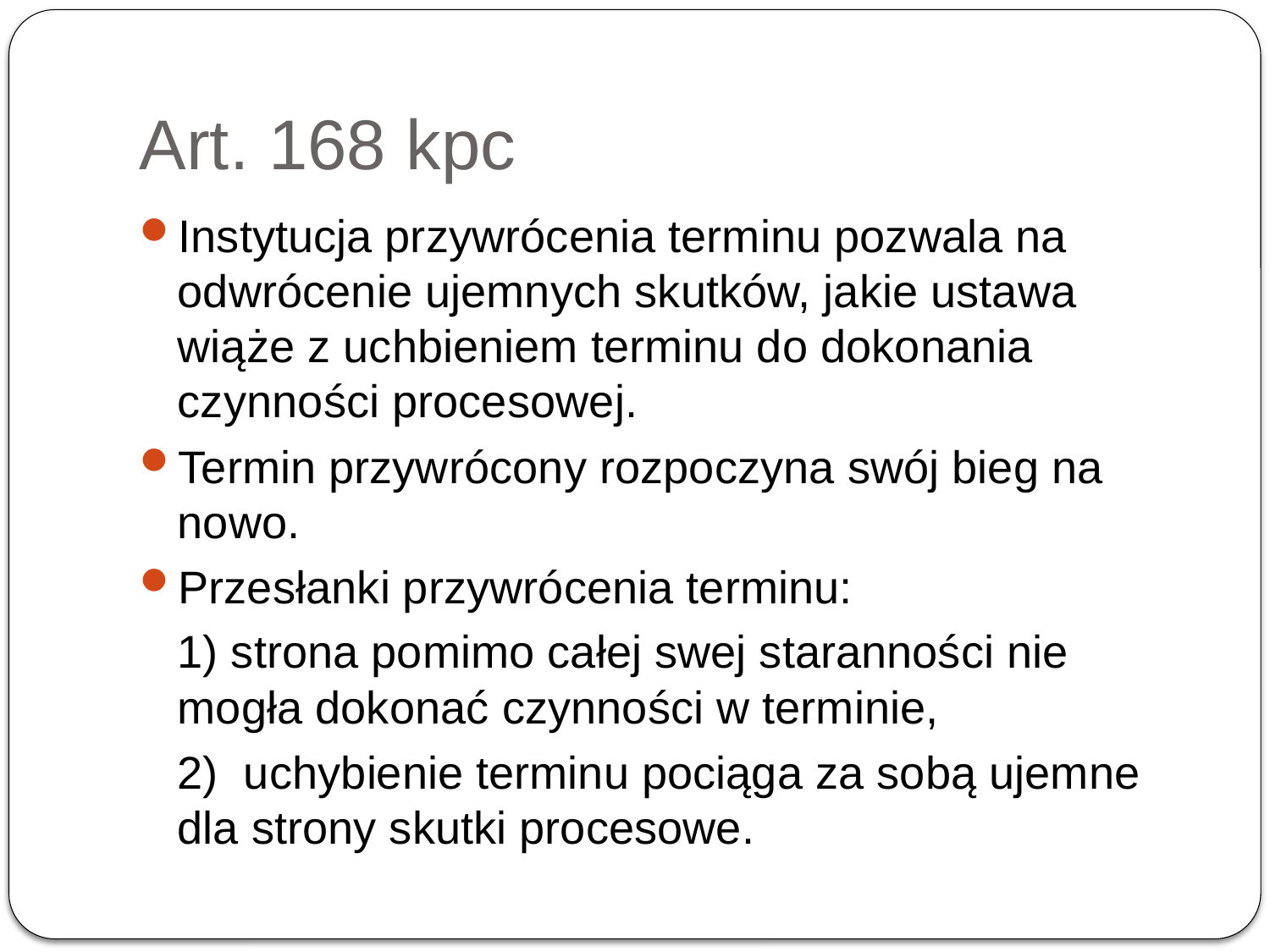

# Art. 168 kpc
Instytucja przywrócenia terminu pozwala na odwrócenie ujemnych skutków, jakie ustawa wiąże z uchbieniem terminu do dokonania czynności procesowej.
Termin przywrócony rozpoczyna swój bieg na nowo.
Przesłanki przywrócenia terminu:
	1) strona pomimo całej swej staranności nie mogła dokonać czynności w terminie,
	2)  uchybienie terminu pociąga za sobą ujemne dla strony skutki procesowe.